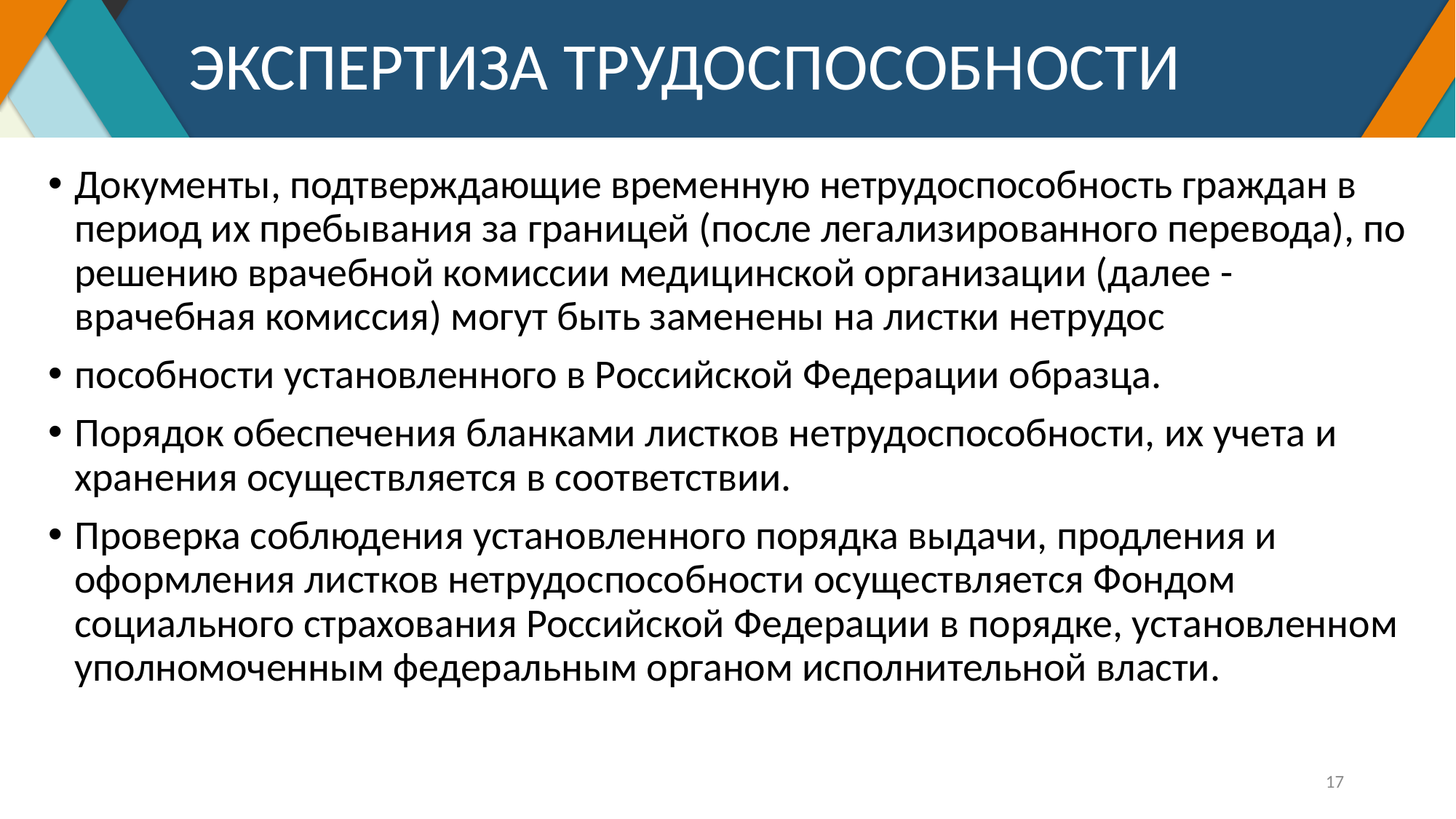

# ЭКСПЕРТИЗА ТРУДОСПОСОБНОСТИ
Документы, подтверждающие временную нетрудоспособность граждан в период их пребывания за границей (после легализированного перевода), по решению врачебной комиссии медицинской организации (далее - врачебная комиссия) могут быть заменены на листки нетрудос
пособности установленного в Российской Федерации образца.
Порядок обеспечения бланками листков нетрудоспособности, их учета и хранения осуществляется в соответствии.
Проверка соблюдения установленного порядка выдачи, продления и оформления листков нетрудоспособности осуществляется Фондом социального страхования Российской Федерации в порядке, установленном уполномоченным федеральным органом исполнительной власти.
17